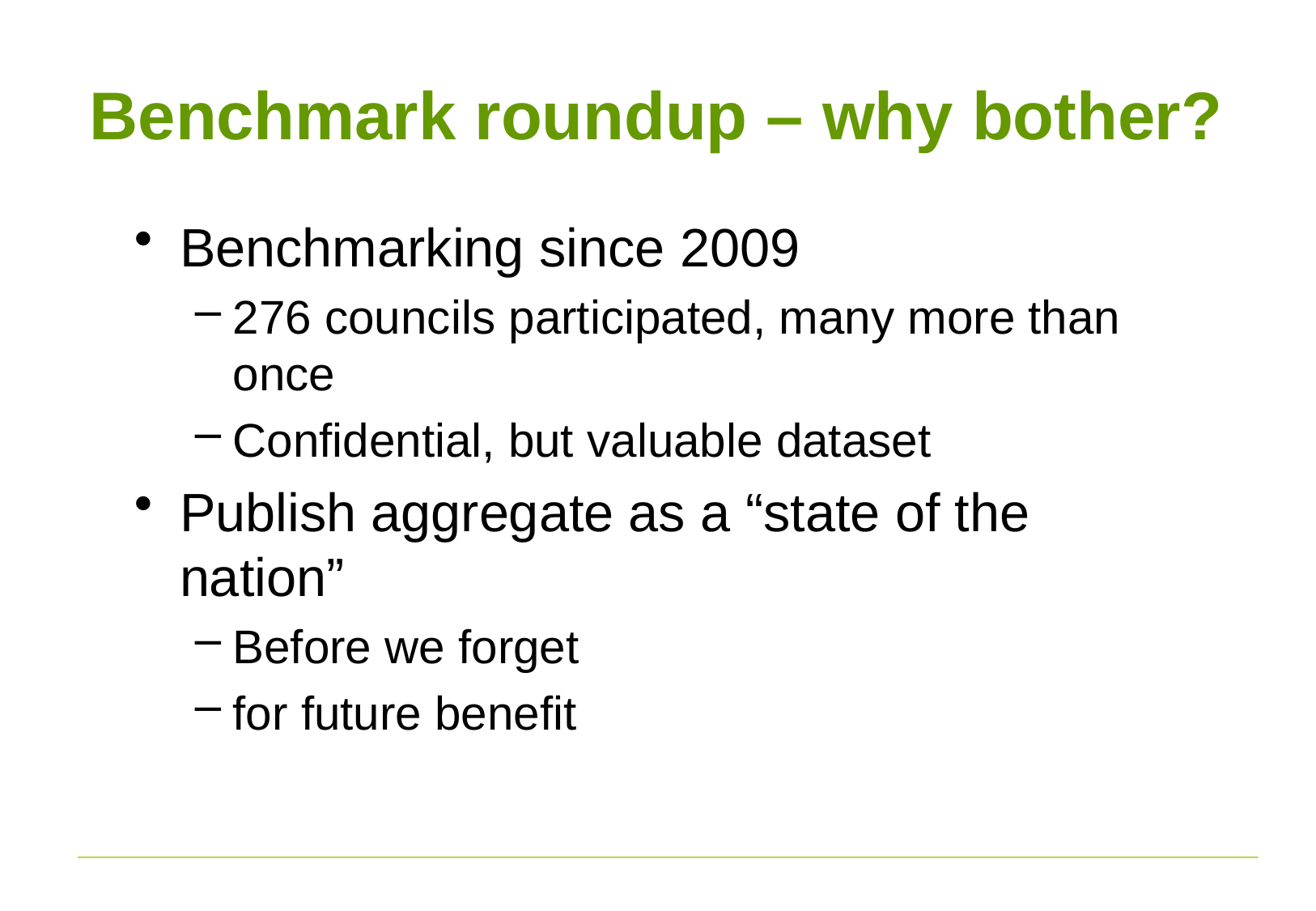

# Benchmark roundup – why bother?
Benchmarking since 2009
276 councils participated, many more than once
Confidential, but valuable dataset
Publish aggregate as a “state of the nation”
Before we forget
for future benefit